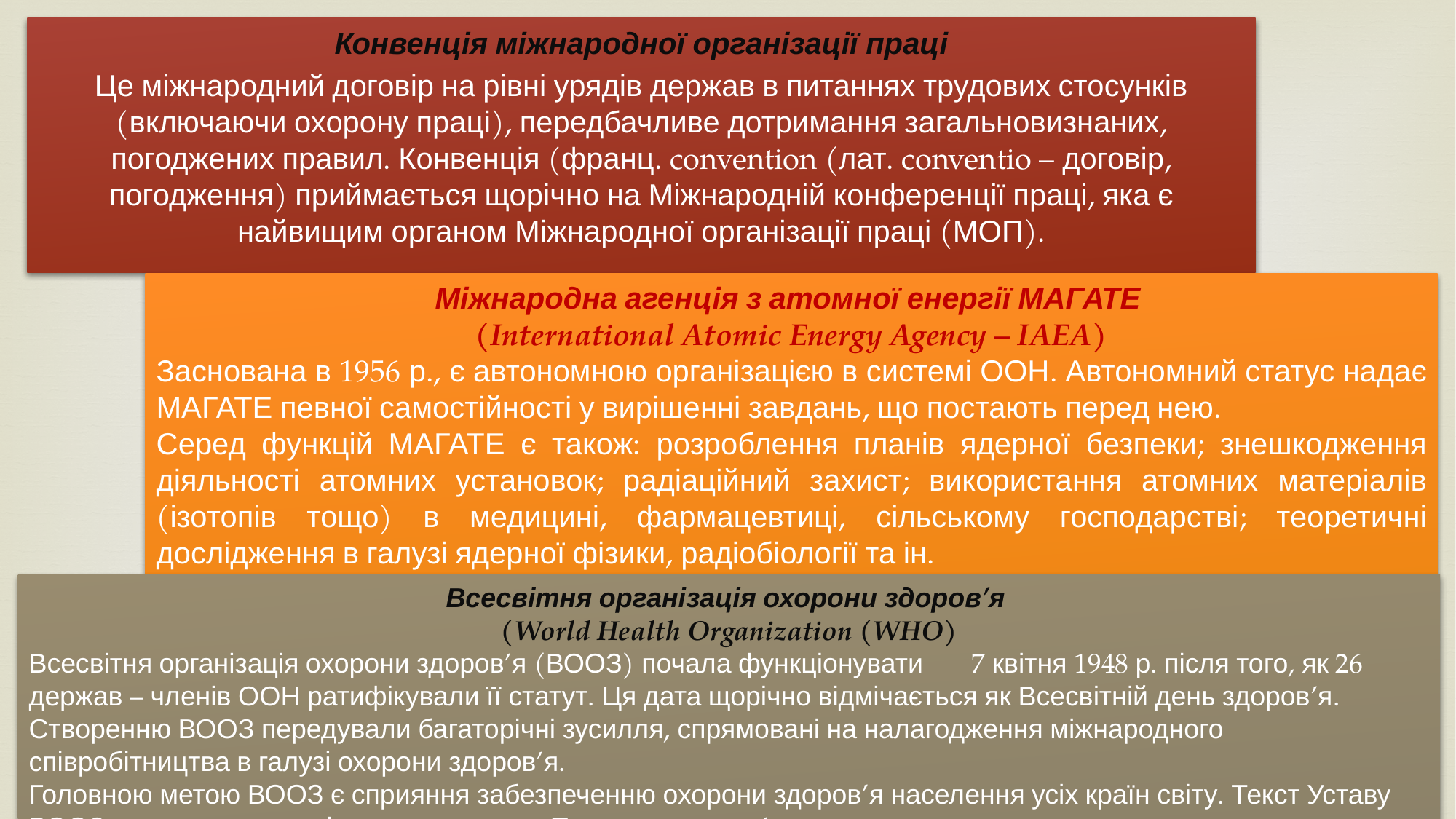

Конвенція міжнародної організації праці
Це міжнародний договір на рівні урядів держав в питаннях трудових стосунків (включаючи охорону праці), передбачливе дотримання загальновизнаних, погоджених правил. Конвенція (франц. convention (лат. conventio – договір, погодження) приймається щорічно на Міжнародній конфе­ренції праці, яка є найвищим органом Міжнародної організації праці (МОП).

Міжнародна агенція з атомної енергії МАГАТЕ
(International Atomic Energy Agency – IAEA)
Заснована в 1956 р., є автономною організацією в системі ООН. Автономний статус надає МАГАТЕ певної самостійності у вирішенні завдань, що постають перед нею.
Серед функцій МАГАТЕ є також: розроблення планів ядерної безпеки; знешкодження діяльності атомних установок; радіаційний захист; використання атомних матеріалів (ізотопів тощо) в медицині, фармацевтиці, сільському господарстві; теоретичні дослідження в галузі ядерної фізики, радіобіології та ін.
Всесвітня організація охорони здоров’я
(World Health Organization (WHO)
Всесвітня організація охорони здоров’я (ВООЗ) почала функціонувати       7 квітня 1948 р. після того, як 26 держав – членів ООН ратифікували її статут. Ця дата щорічно відмічається як Всесвітній день здоров’я. Створенню ВООЗ передували багаторічні зусилля, спрямовані на налагодження міжнародного співробітництва в галузі охорони здоров’я.
Головною метою ВООЗ є сприяння забезпеченню охорони здоров’я населення усіх країн світу. Текст Уставу ВООЗ можна коротко сформулювати як «Право на здоров’я».